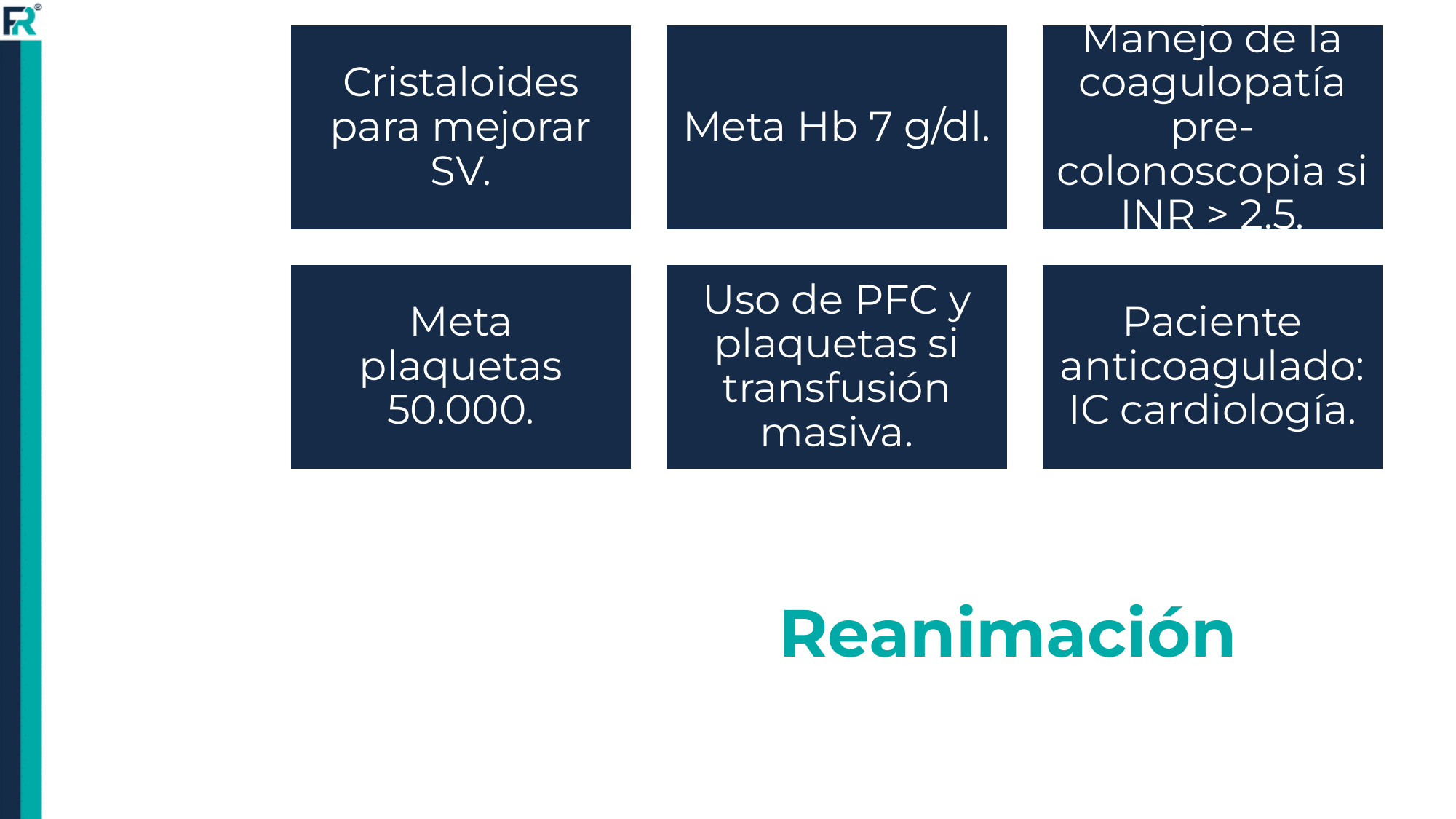

Cristaloides para mejorar SV.
Meta Hb 7 g/dl.
Manejo de la coagulopatía pre-colonoscopia si INR > 2.5.
Meta plaquetas 50.000.
Uso de PFC y plaquetas si transfusión masiva.
Paciente anticoagulado: IC cardiología.
# Reanimación